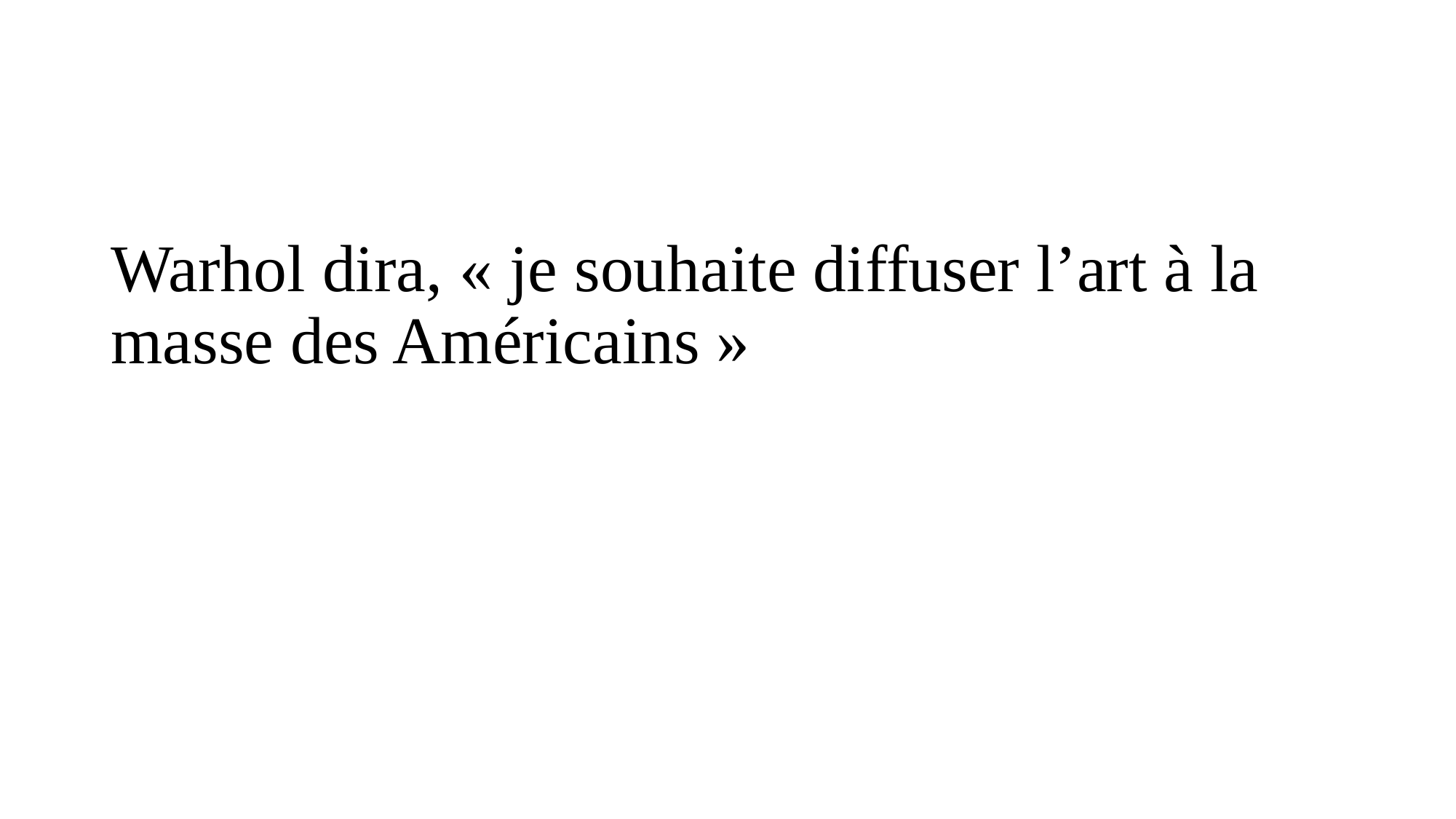

# Warhol dira, « je souhaite diffuser l’art à la masse des Américains »